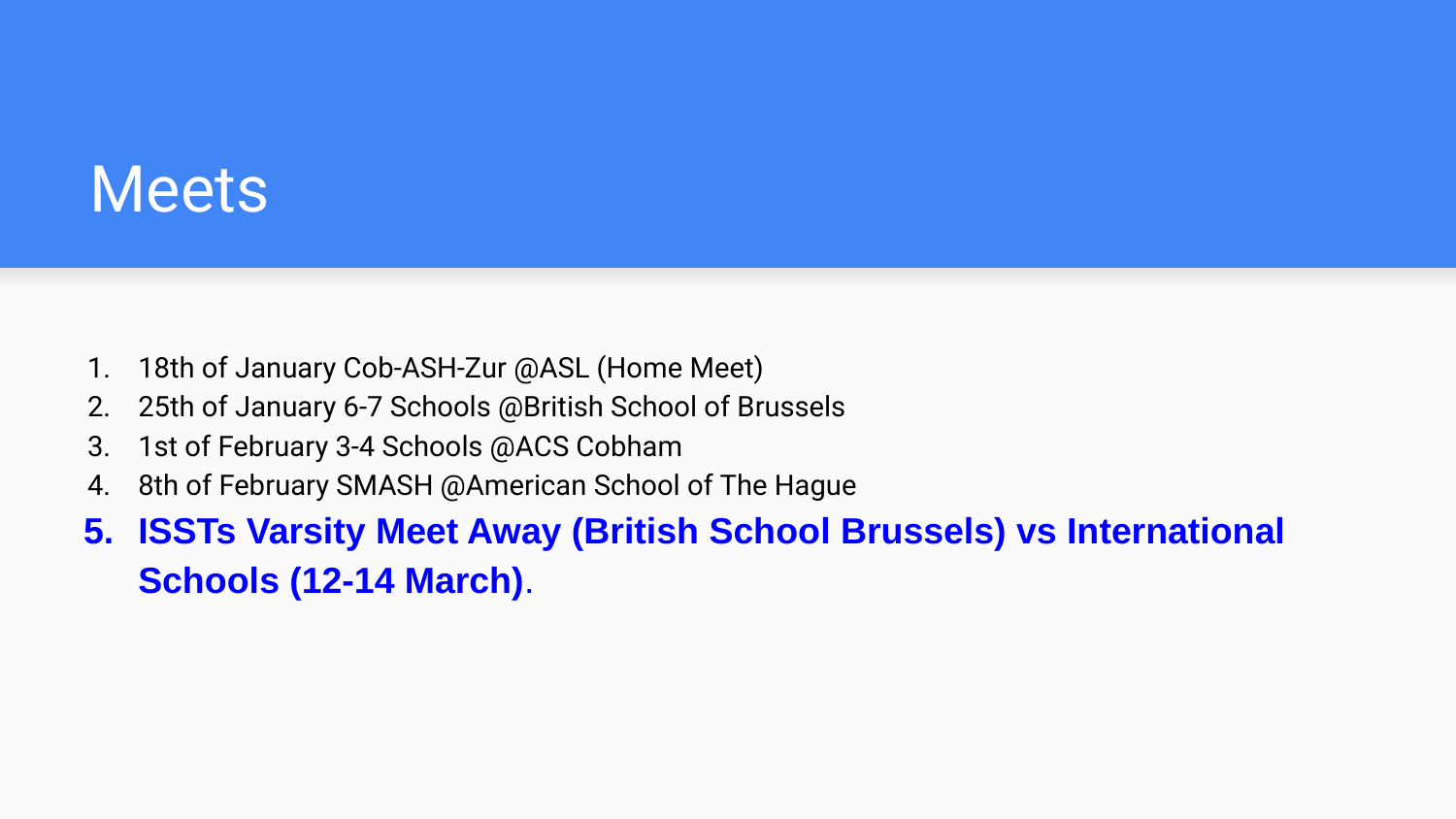

# Meets

18th of January Cob-ASH-Zur @ASL (Home Meet)
25th of January 6-7 Schools @British School of Brussels
1st of February 3-4 Schools @ACS Cobham
8th of February SMASH @American School of The Hague
ISSTs Varsity Meet Away (British School Brussels) vs International Schools (12-14 March).